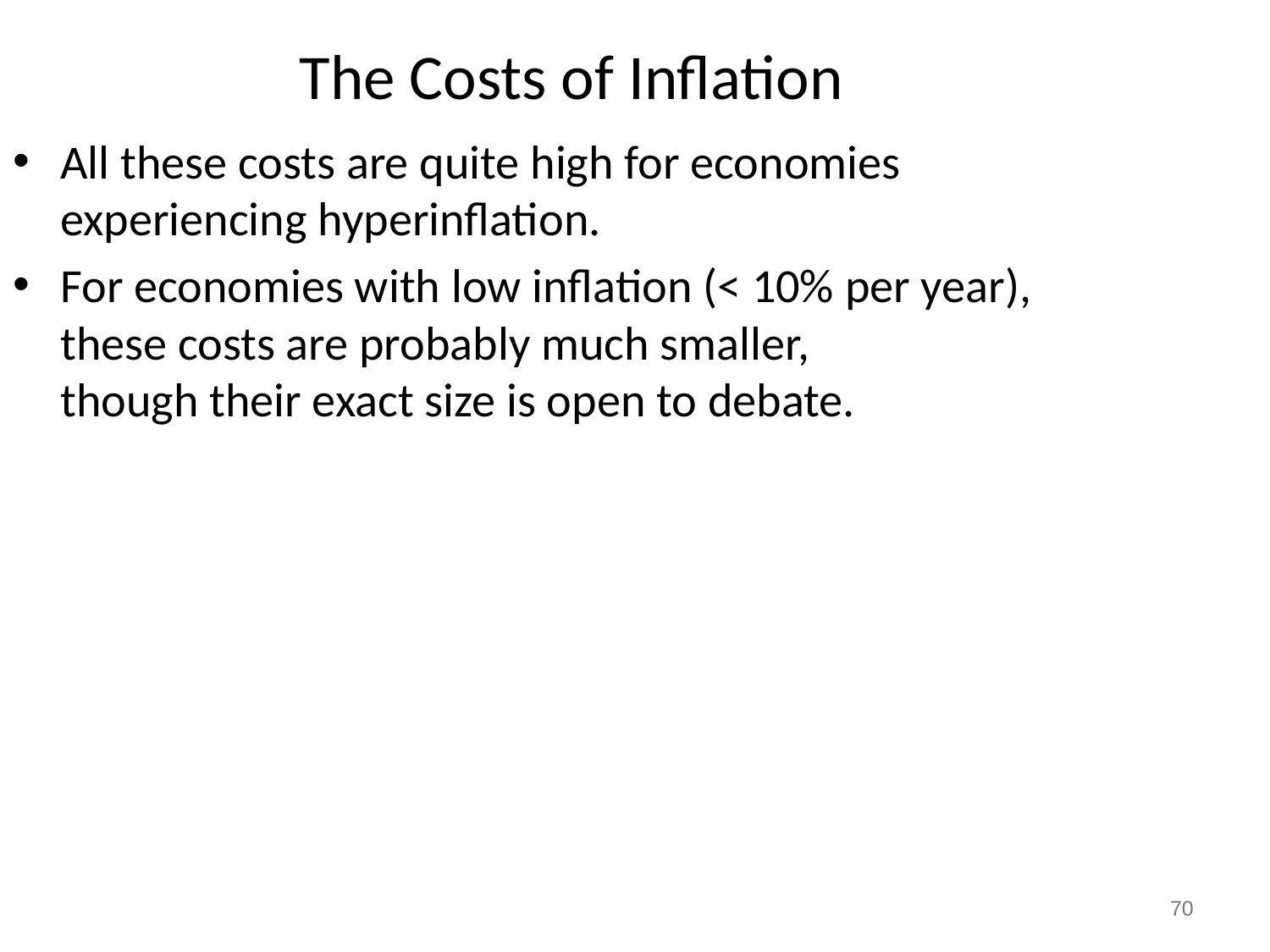

The Costs of Inflation
0
All these costs are quite high for economies experiencing hyperinflation.
For economies with low inflation (< 10% per year),
these costs are probably much smaller,
though their exact size is open to debate.
70